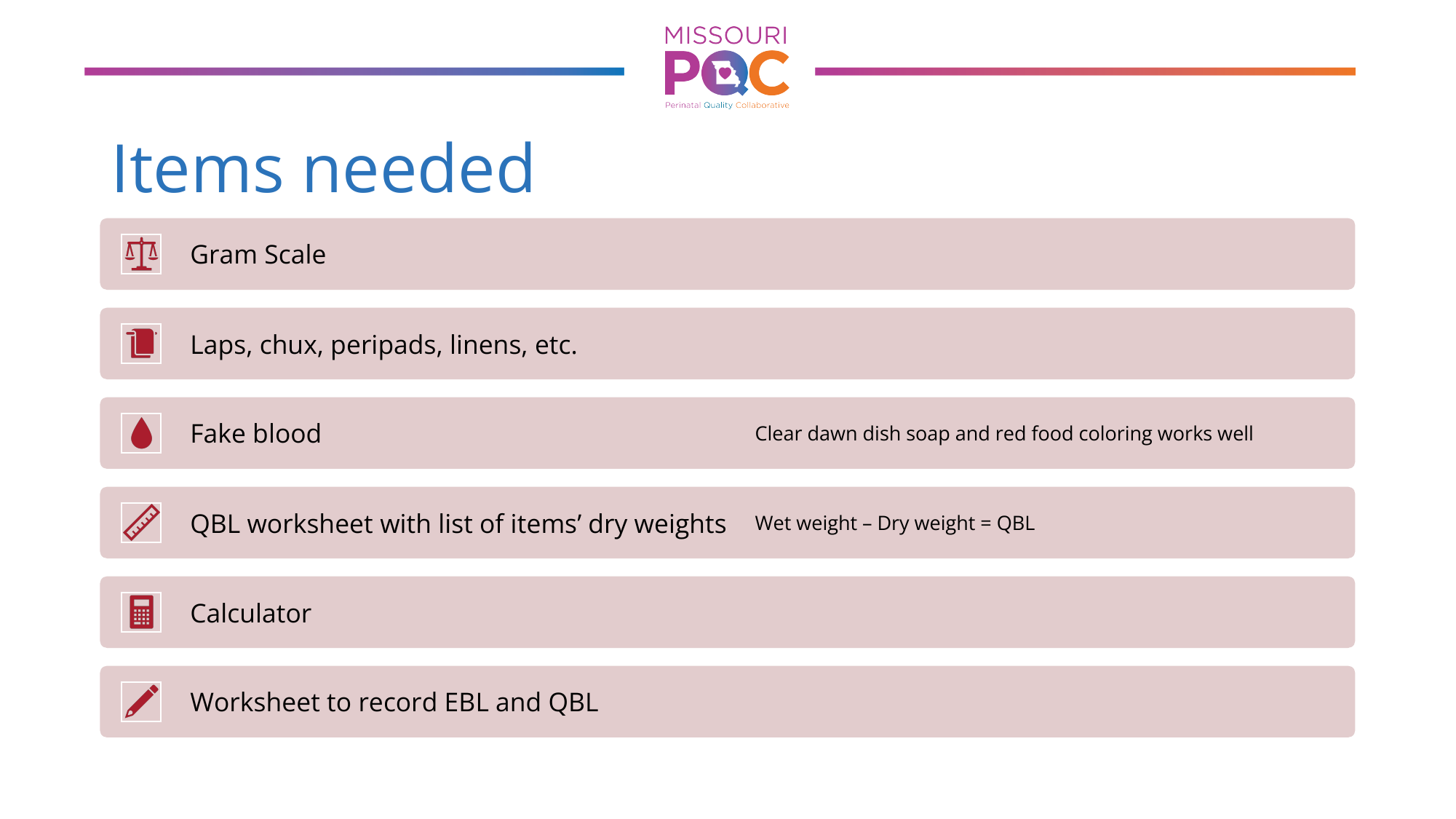

# Items needed
Gram Scale
Laps, chux, peripads, linens, etc.
Fake blood
Clear dawn dish soap and red food coloring works well
QBL worksheet with list of items’ dry weights
Wet weight – Dry weight = QBL
Calculator
Worksheet to record EBL and QBL